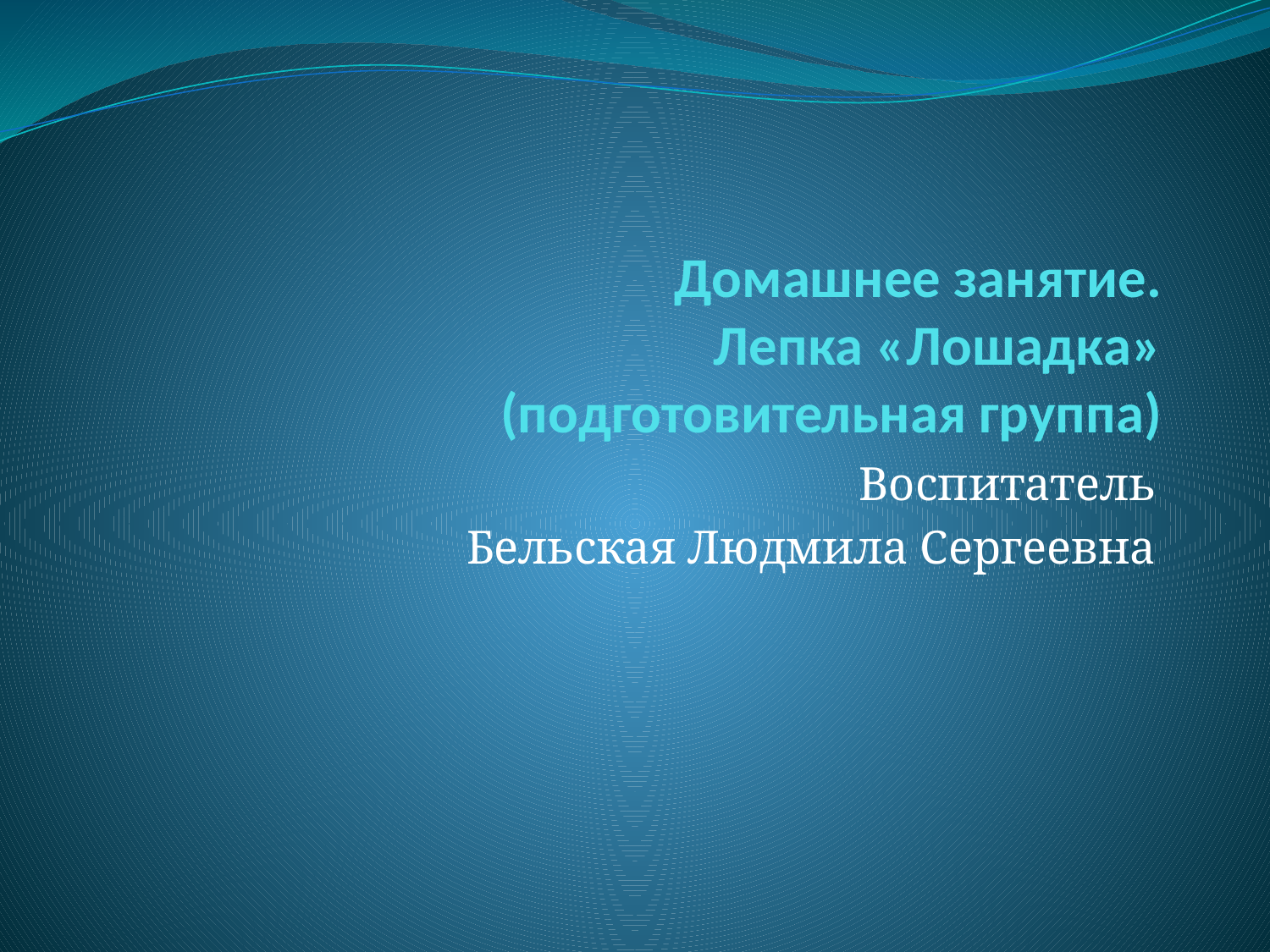

# Домашнее занятие. Лепка «Лошадка» (подготовительная группа)
Воспитатель
Бельская Людмила Сергеевна